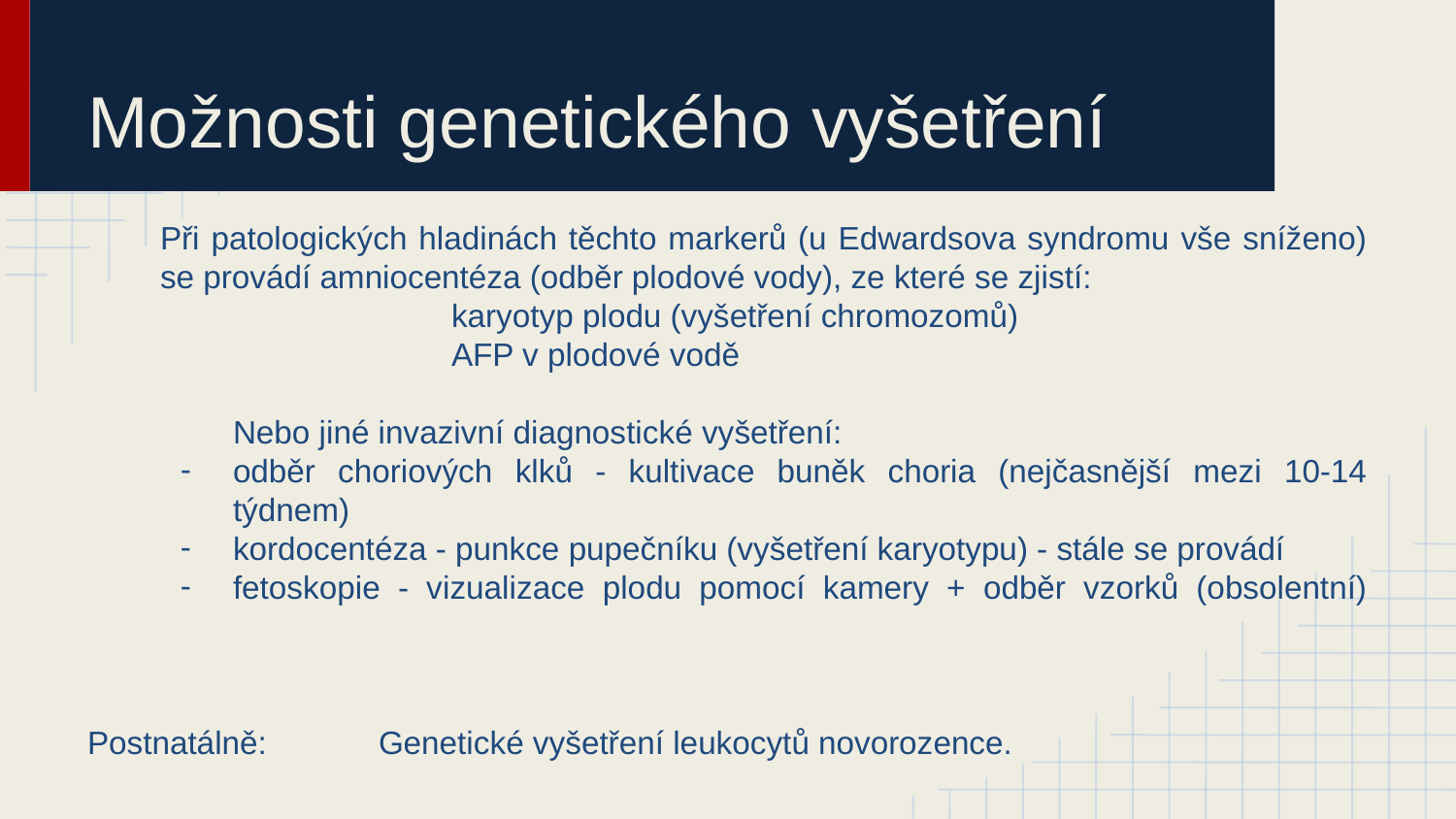

# Možnosti genetického vyšetření
Při patologických hladinách těchto markerů (u Edwardsova syndromu vše sníženo) se provádí amniocentéza (odběr plodové vody), ze které se zjistí:
		karyotyp plodu (vyšetření chromozomů)
		AFP v plodové vodě

Nebo jiné invazivní diagnostické vyšetření:
odběr choriových klků - kultivace buněk choria (nejčasnější mezi 10-14 týdnem)
kordocentéza - punkce pupečníku (vyšetření karyotypu) - stále se provádí
fetoskopie - vizualizace plodu pomocí kamery + odběr vzorků (obsolentní)

Postnatálně: 	Genetické vyšetření leukocytů novorozence.